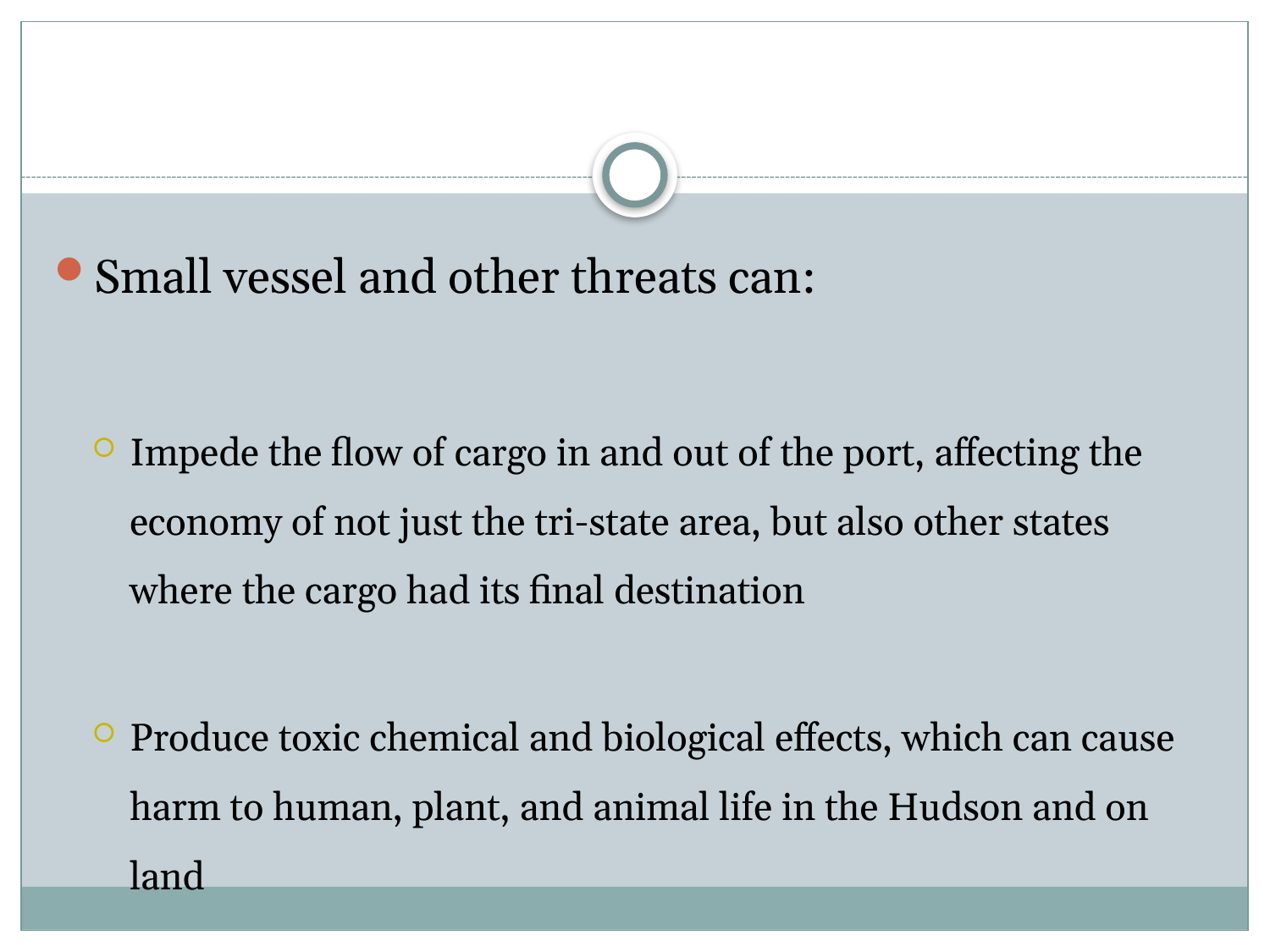

#
Small vessel and other threats can:

Impede the flow of cargo in and out of the port, affecting the economy of not just the tri-state area, but also other states where the cargo had its final destination

Produce toxic chemical and biological effects, which can cause harm to human, plant, and animal life in the Hudson and on land